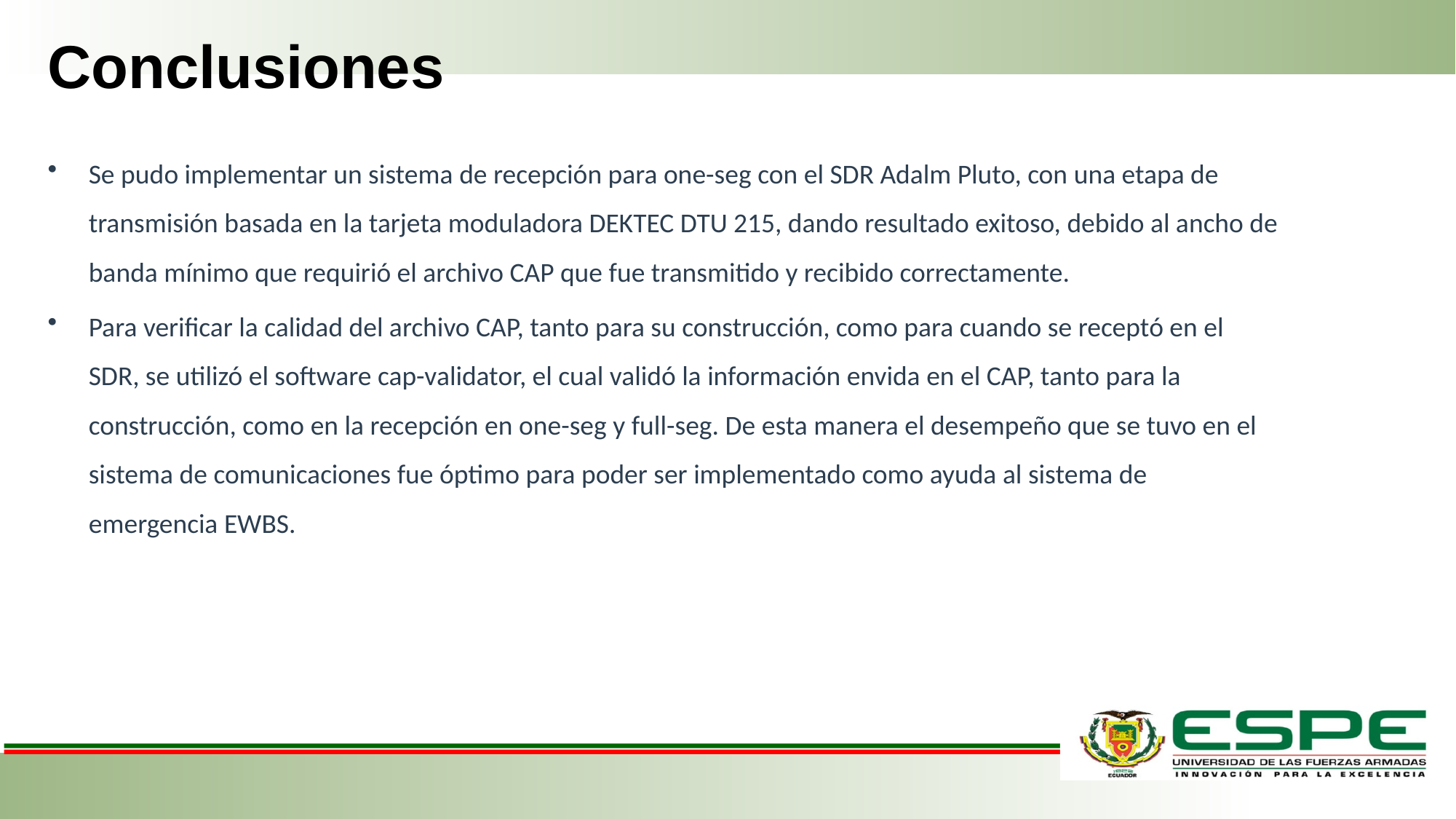

Conclusiones
Se pudo implementar un sistema de recepción para one-seg con el SDR Adalm Pluto, con una etapa de transmisión basada en la tarjeta moduladora DEKTEC DTU 215, dando resultado exitoso, debido al ancho de banda mínimo que requirió el archivo CAP que fue transmitido y recibido correctamente.
Para verificar la calidad del archivo CAP, tanto para su construcción, como para cuando se receptó en el SDR, se utilizó el software cap-validator, el cual validó la información envida en el CAP, tanto para la construcción, como en la recepción en one-seg y full-seg. De esta manera el desempeño que se tuvo en el sistema de comunicaciones fue óptimo para poder ser implementado como ayuda al sistema de emergencia EWBS.